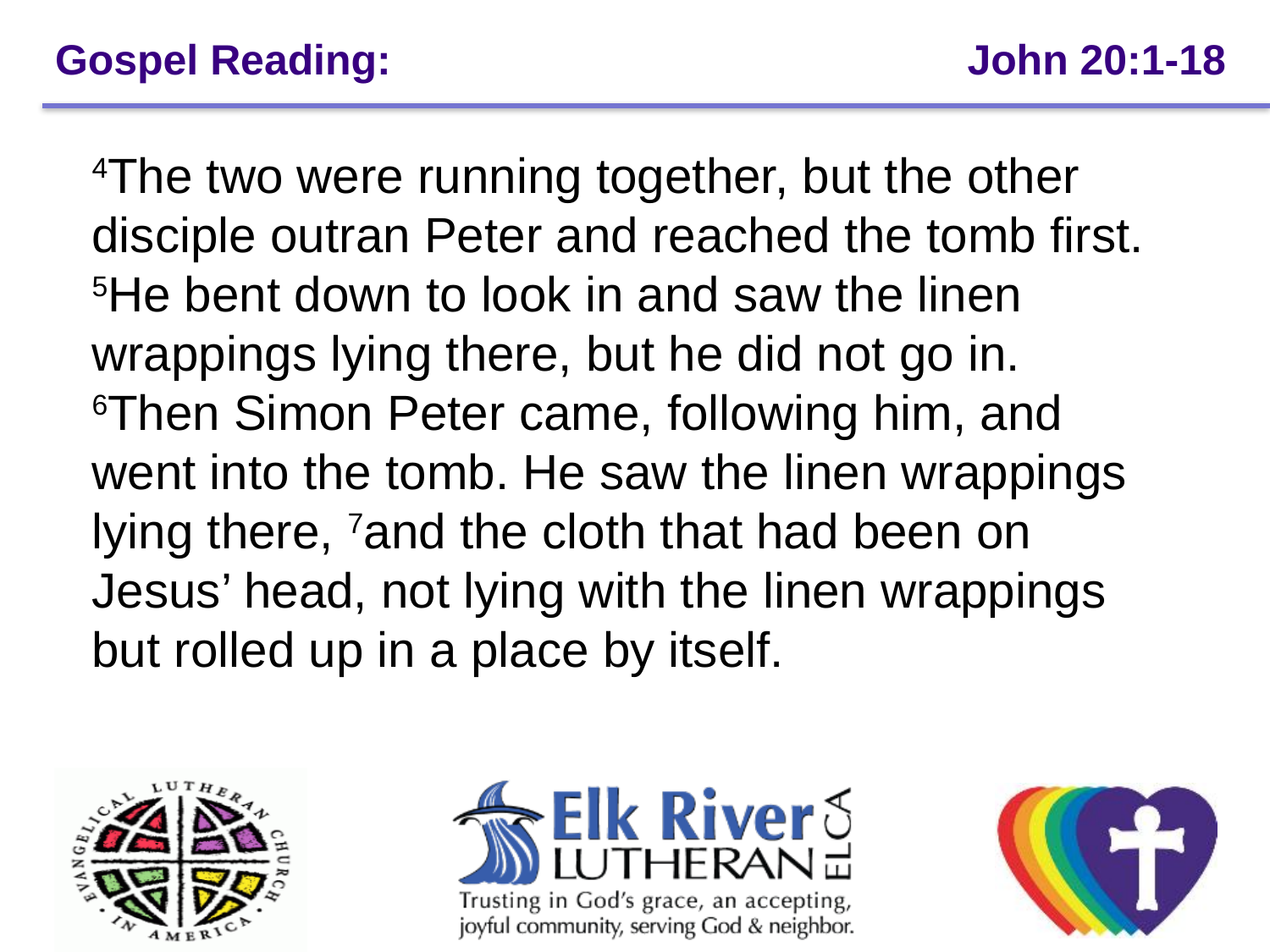

# Gospel Reading:  	                                             John 20:1-18
4The two were running together, but the other disciple outran Peter and reached the tomb first. 5He bent down to look in and saw the linen wrappings lying there, but he did not go in. 6Then Simon Peter came, following him, and went into the tomb. He saw the linen wrappings lying there, 7and the cloth that had been on Jesus’ head, not lying with the linen wrappings but rolled up in a place by itself.